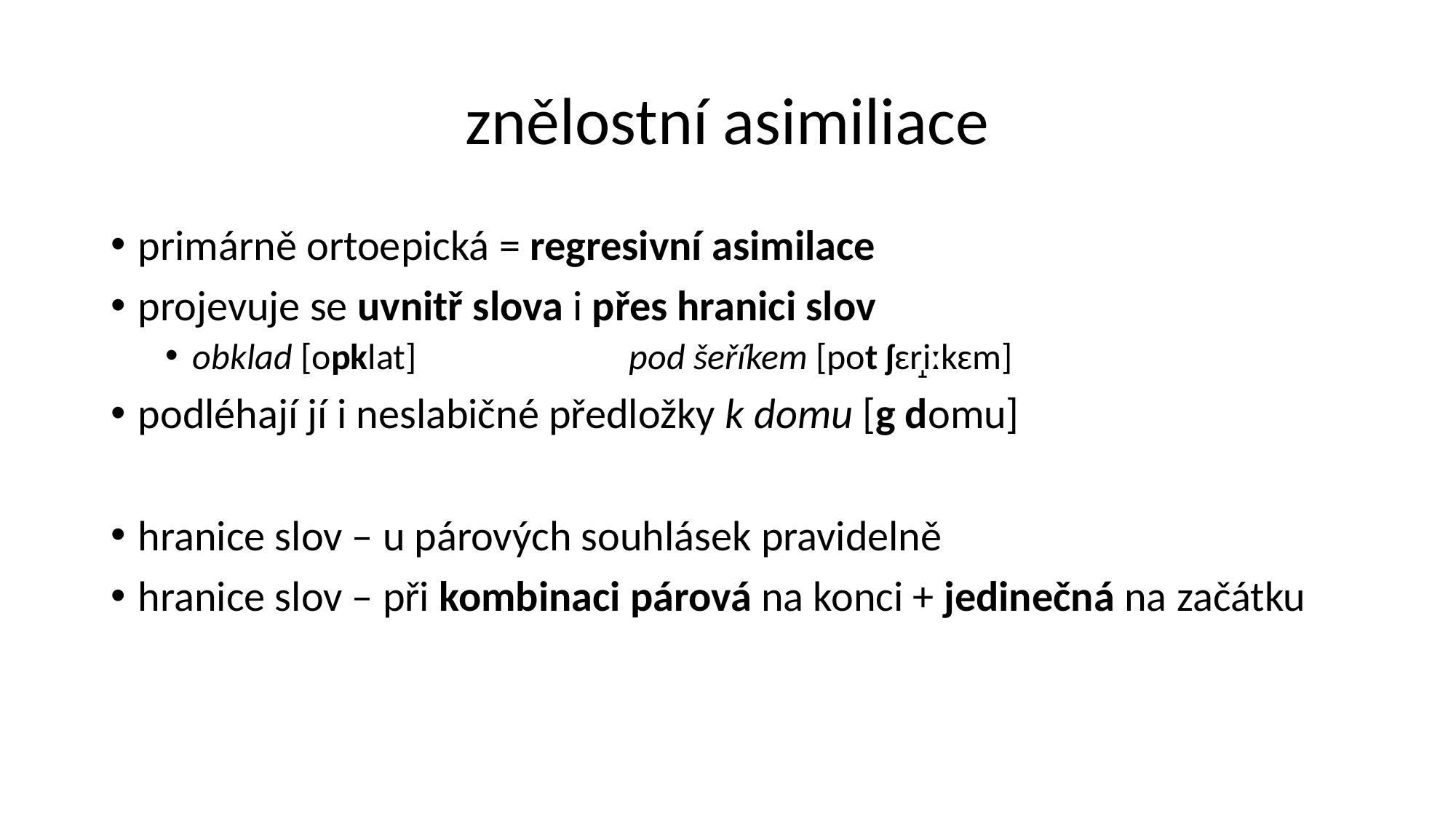

# znělostní asimiliace
primárně ortoepická = regresivní asimilace
projevuje se uvnitř slova i přes hranici slov
obklad [opklat]		pod šeříkem [pot ʃɛr̝iːkɛm]
podléhají jí i neslabičné předložky k domu [g domu]

hranice slov – u párových souhlásek pravidelně
hranice slov – při kombinaci párová na konci + jedinečná na začátku